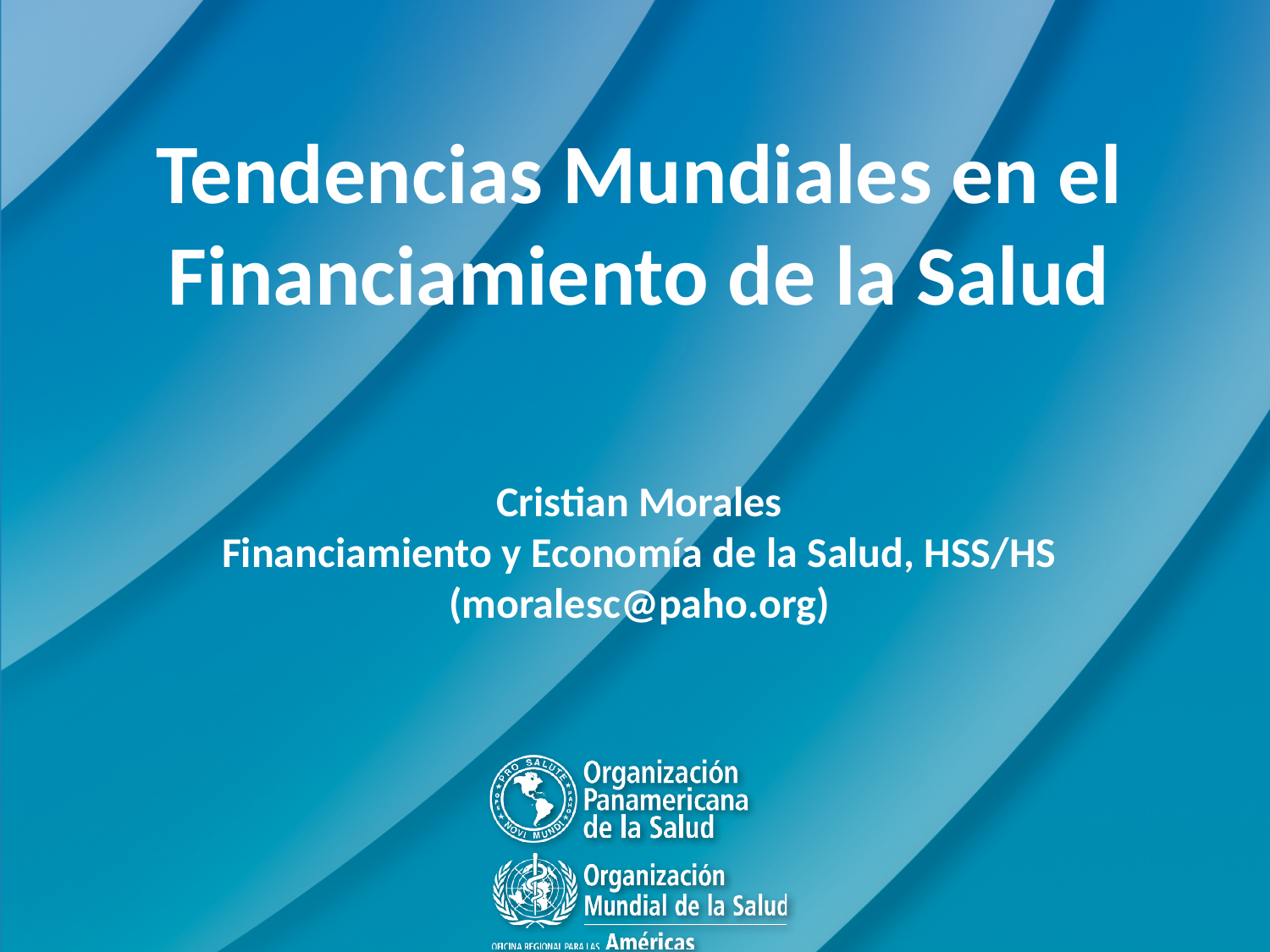

Tendencias Mundiales en el Financiamiento de la Salud

Cristian Morales
Financiamiento y Economía de la Salud, HSS/HS
(moralesc@paho.org)